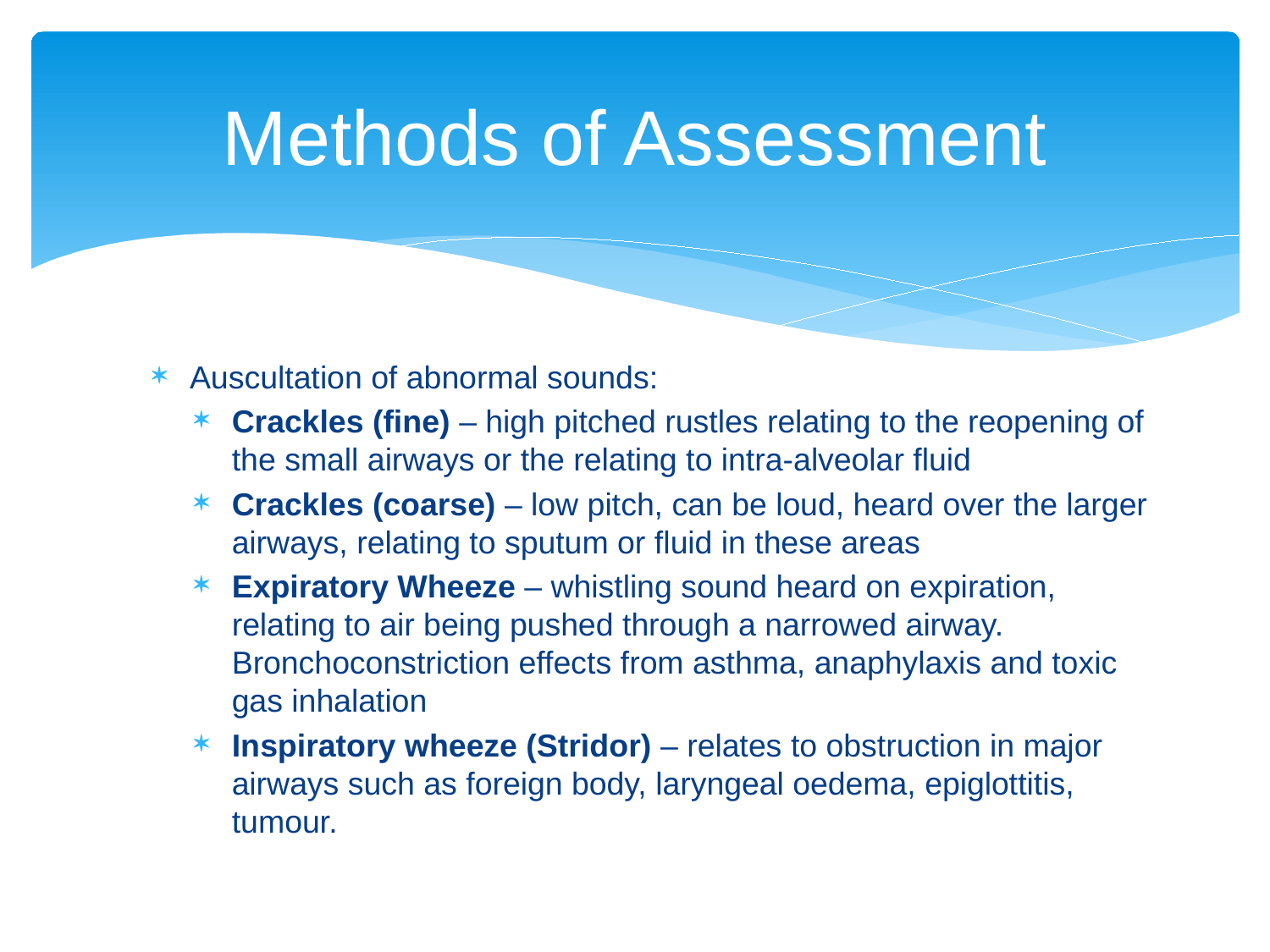

# Methods of Assessment
Auscultation of abnormal sounds:
Crackles (fine) – high pitched rustles relating to the reopening of the small airways or the relating to intra-alveolar fluid
Crackles (coarse) – low pitch, can be loud, heard over the larger airways, relating to sputum or fluid in these areas
Expiratory Wheeze – whistling sound heard on expiration, relating to air being pushed through a narrowed airway. Bronchoconstriction effects from asthma, anaphylaxis and toxic gas inhalation
Inspiratory wheeze (Stridor) – relates to obstruction in major airways such as foreign body, laryngeal oedema, epiglottitis, tumour.